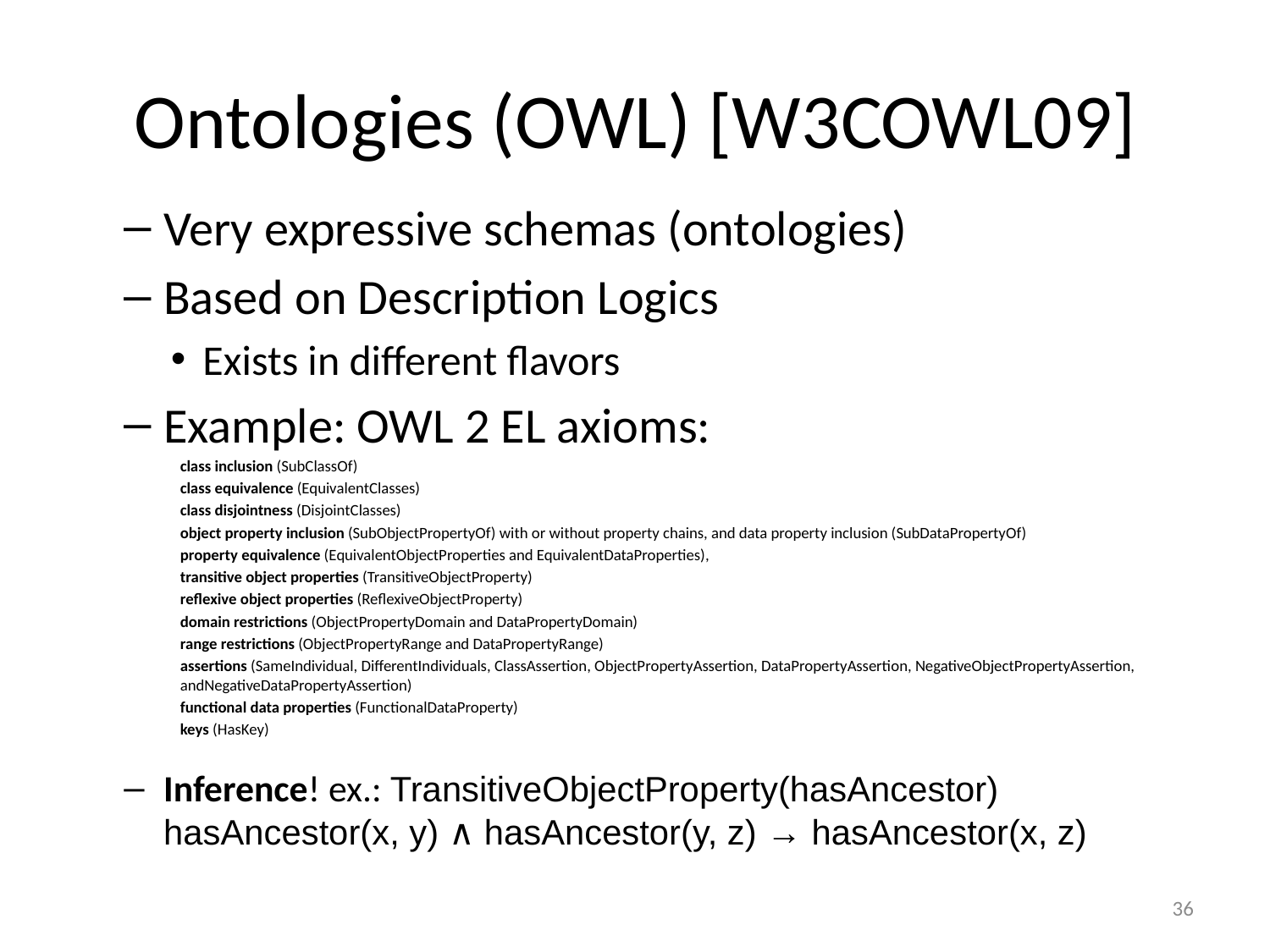

# Ontologies (OWL) [W3COWL09]

Very expressive schemas (ontologies)
Based on Description Logics
Exists in different flavors
Example: OWL 2 EL axioms:
class inclusion (SubClassOf)
class equivalence (EquivalentClasses)
class disjointness (DisjointClasses)
object property inclusion (SubObjectPropertyOf) with or without property chains, and data property inclusion (SubDataPropertyOf)
property equivalence (EquivalentObjectProperties and EquivalentDataProperties),
transitive object properties (TransitiveObjectProperty)
reflexive object properties (ReflexiveObjectProperty)
domain restrictions (ObjectPropertyDomain and DataPropertyDomain)
range restrictions (ObjectPropertyRange and DataPropertyRange)
assertions (SameIndividual, DifferentIndividuals, ClassAssertion, ObjectPropertyAssertion, DataPropertyAssertion, NegativeObjectPropertyAssertion, andNegativeDataPropertyAssertion)
functional data properties (FunctionalDataProperty)
keys (HasKey)
Inference! ex.: TransitiveObjectProperty(hasAncestor)
hasAncestor(x, y) ∧ hasAncestor(y, z) → hasAncestor(x, z)
36